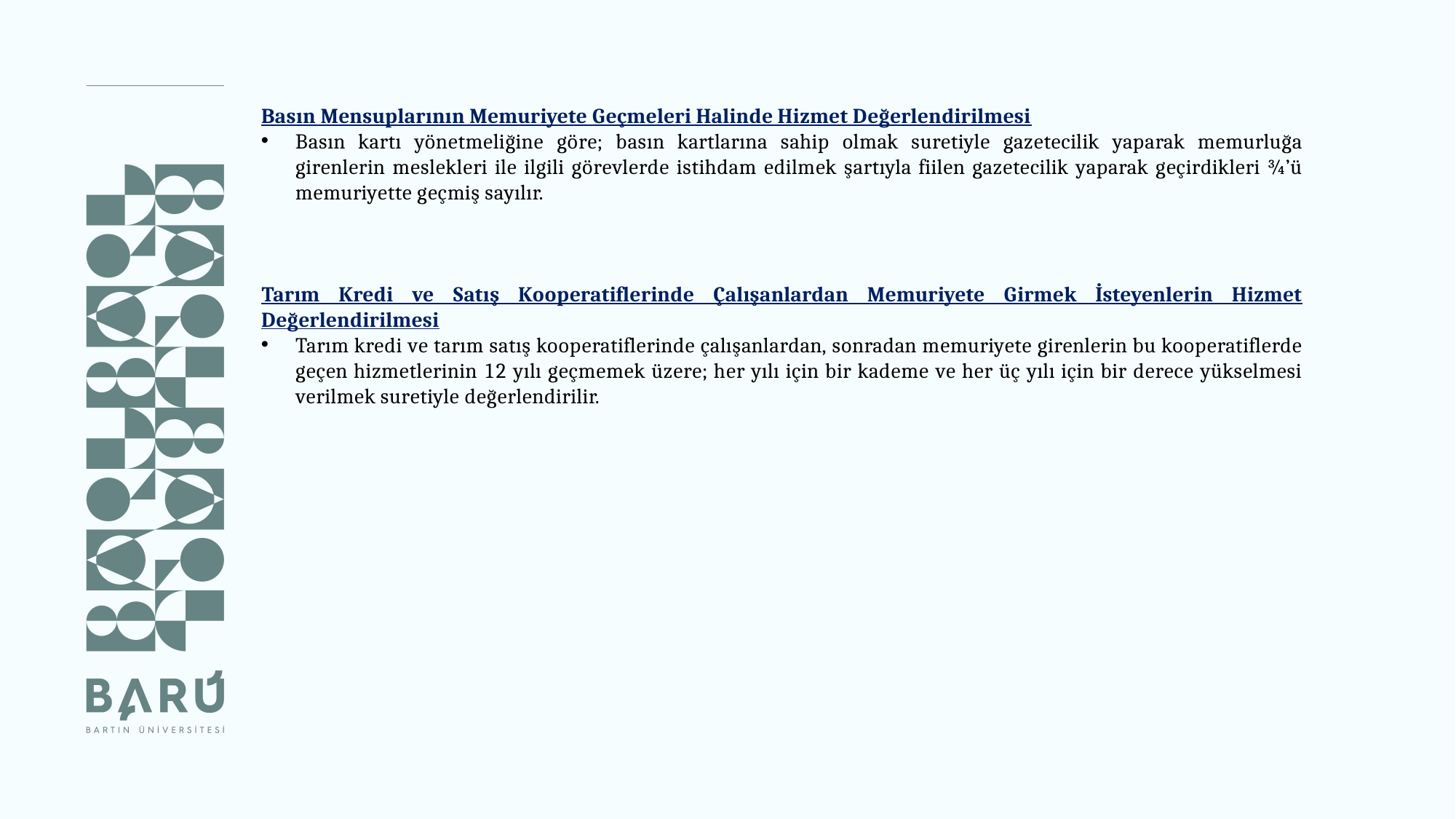

Basın Mensuplarının Memuriyete Geçmeleri Halinde Hizmet Değerlendirilmesi
Basın kartı yönetmeliğine göre; basın kartlarına sahip olmak suretiyle gazetecilik yaparak memurluğa girenlerin meslekleri ile ilgili görevlerde istihdam edilmek şartıyla fiilen gazetecilik yaparak geçirdikleri ¾’ü memuriyette geçmiş sayılır.

Tarım Kredi ve Satış Kooperatiflerinde Çalışanlardan Memuriyete Girmek İsteyenlerin Hizmet Değerlendirilmesi
Tarım kredi ve tarım satış kooperatiflerinde çalışanlardan, sonradan memuriyete girenlerin bu kooperatiflerde geçen hizmetlerinin 12 yılı geçmemek üzere; her yılı için bir kademe ve her üç yılı için bir derece yükselmesi verilmek suretiyle değerlendirilir.